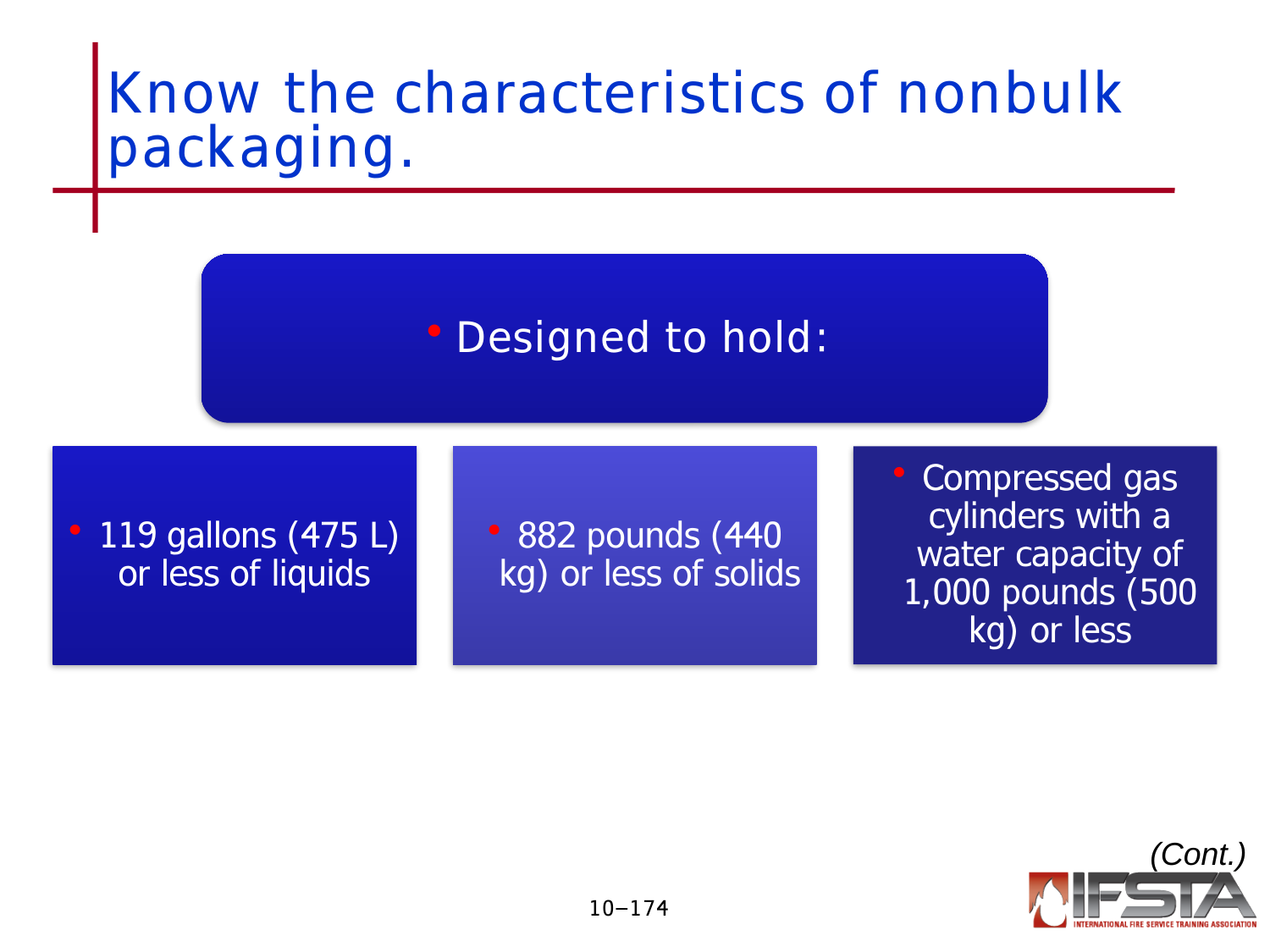

# Know the characteristics of nonbulk packaging.
Designed to hold:
119 gallons (475 L) or less of liquids
882 pounds (440 kg) or less of solids
Compressed gas cylinders with a water capacity of 1,000 pounds (500 kg) or less
(Cont.)
10–174